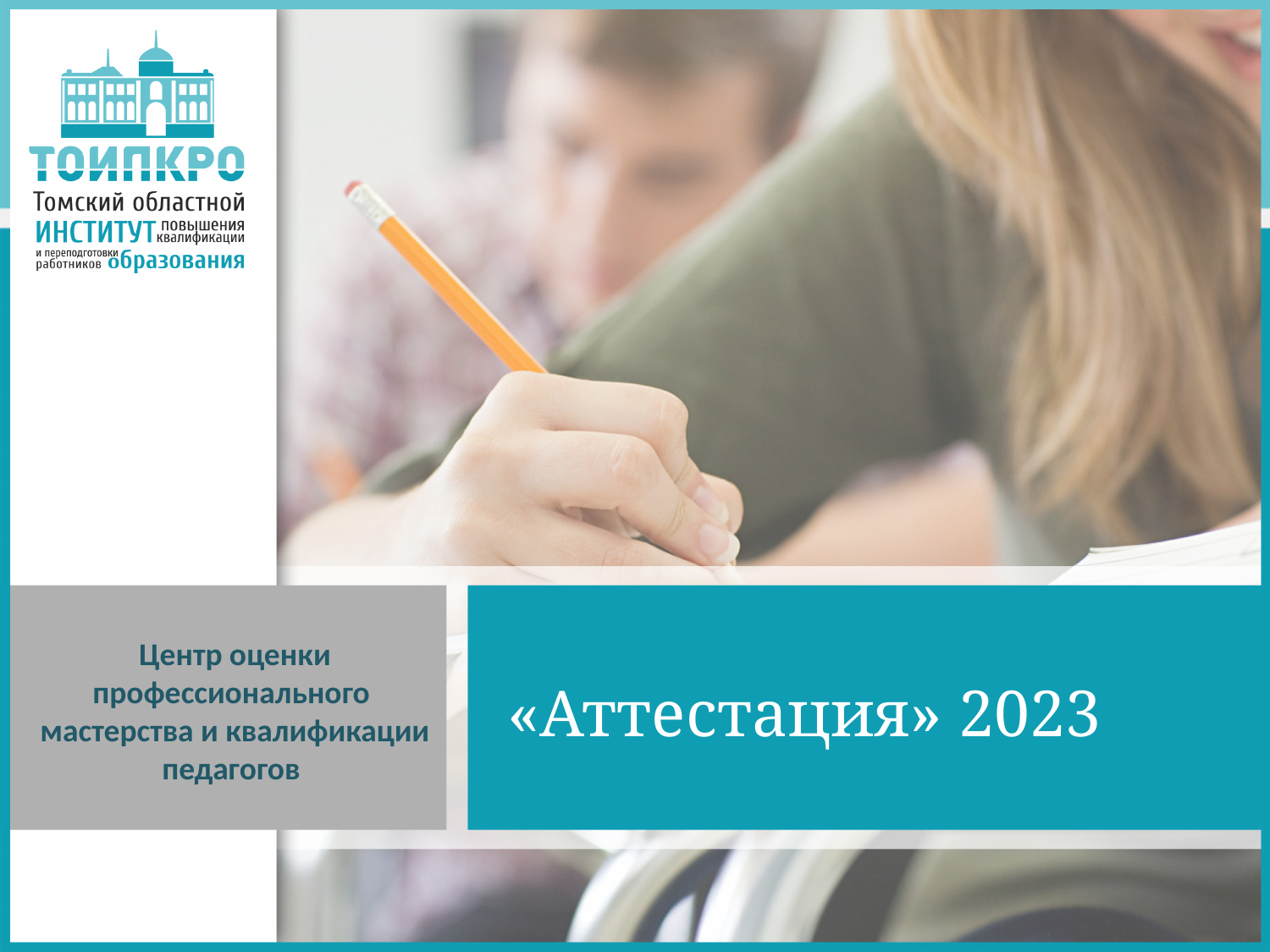

# «Аттестация» 2023
Центр оценки профессионального
мастерства и квалификации
педагогов